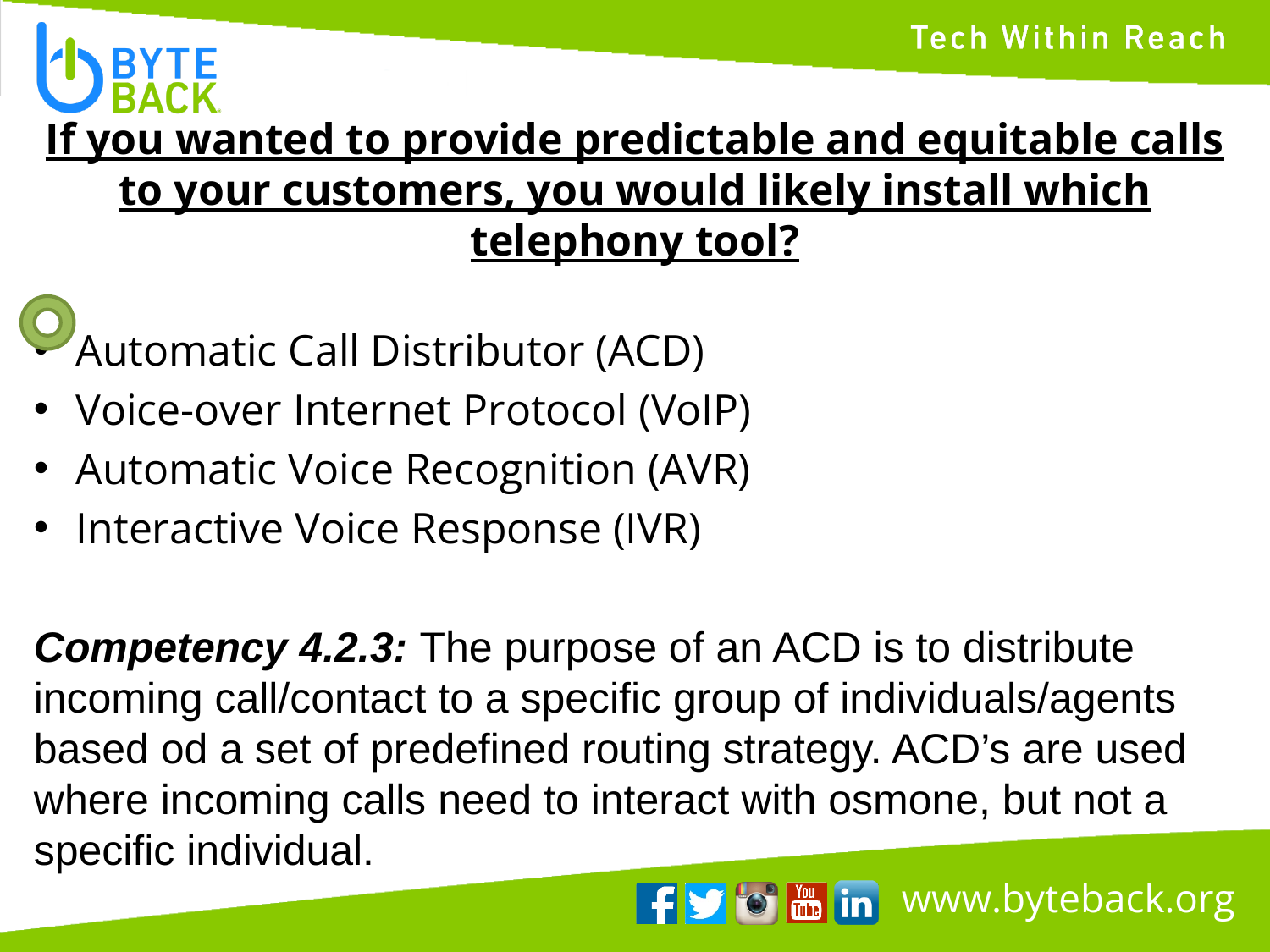

If you wanted to provide predictable and equitable calls to your customers, you would likely install which telephony tool?
Automatic Call Distributor (ACD)
Voice-over Internet Protocol (VoIP)
Automatic Voice Recognition (AVR)
Interactive Voice Response (IVR)

Competency 4.2.3: The purpose of an ACD is to distribute incoming call/contact to a specific group of individuals/agents based od a set of predefined routing strategy. ACD’s are used where incoming calls need to interact with osmone, but not a specific individual.